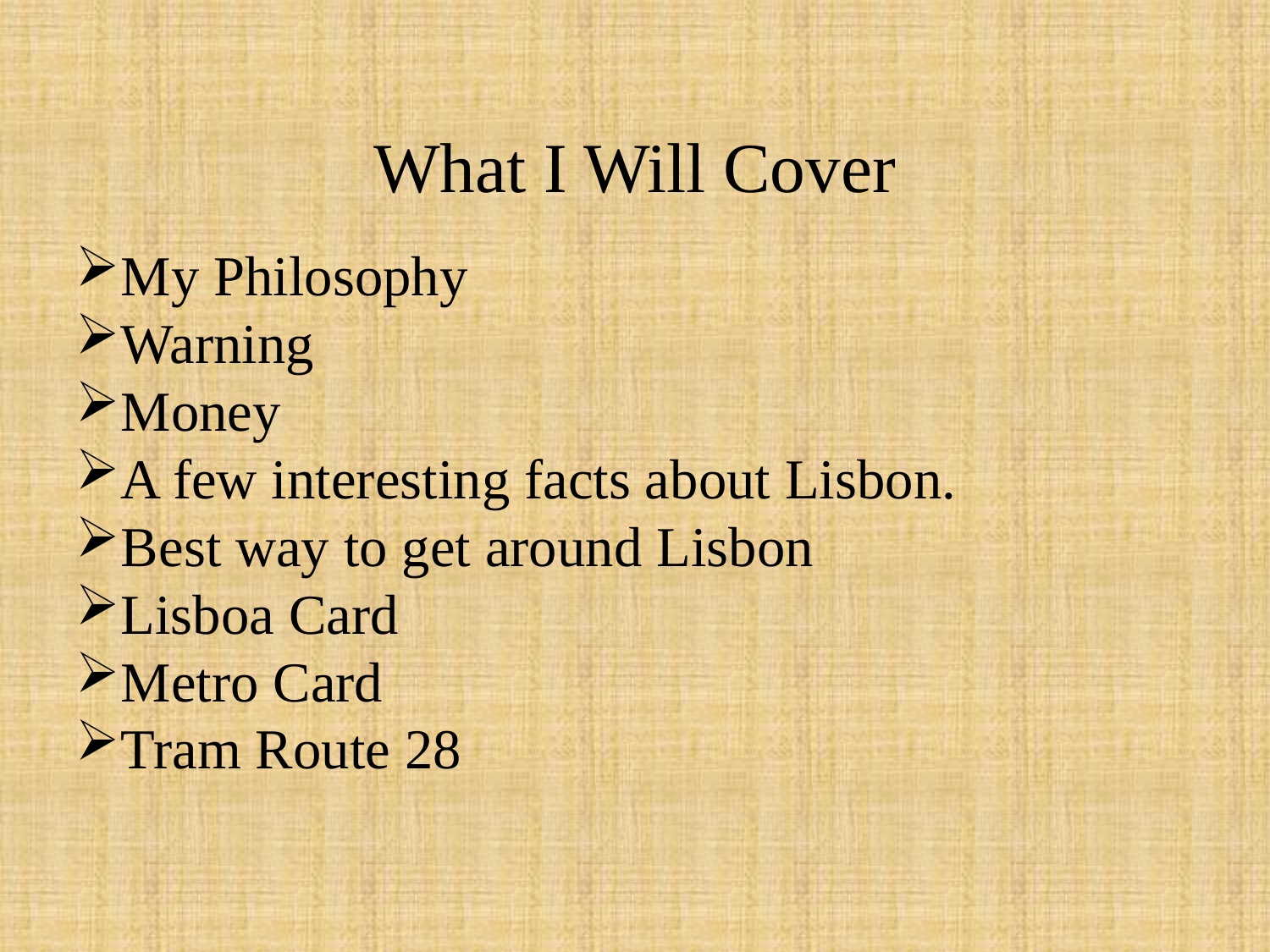

# What I Will Cover
My Philosophy
Warning
Money
A few interesting facts about Lisbon.
Best way to get around Lisbon
Lisboa Card
Metro Card
Tram Route 28